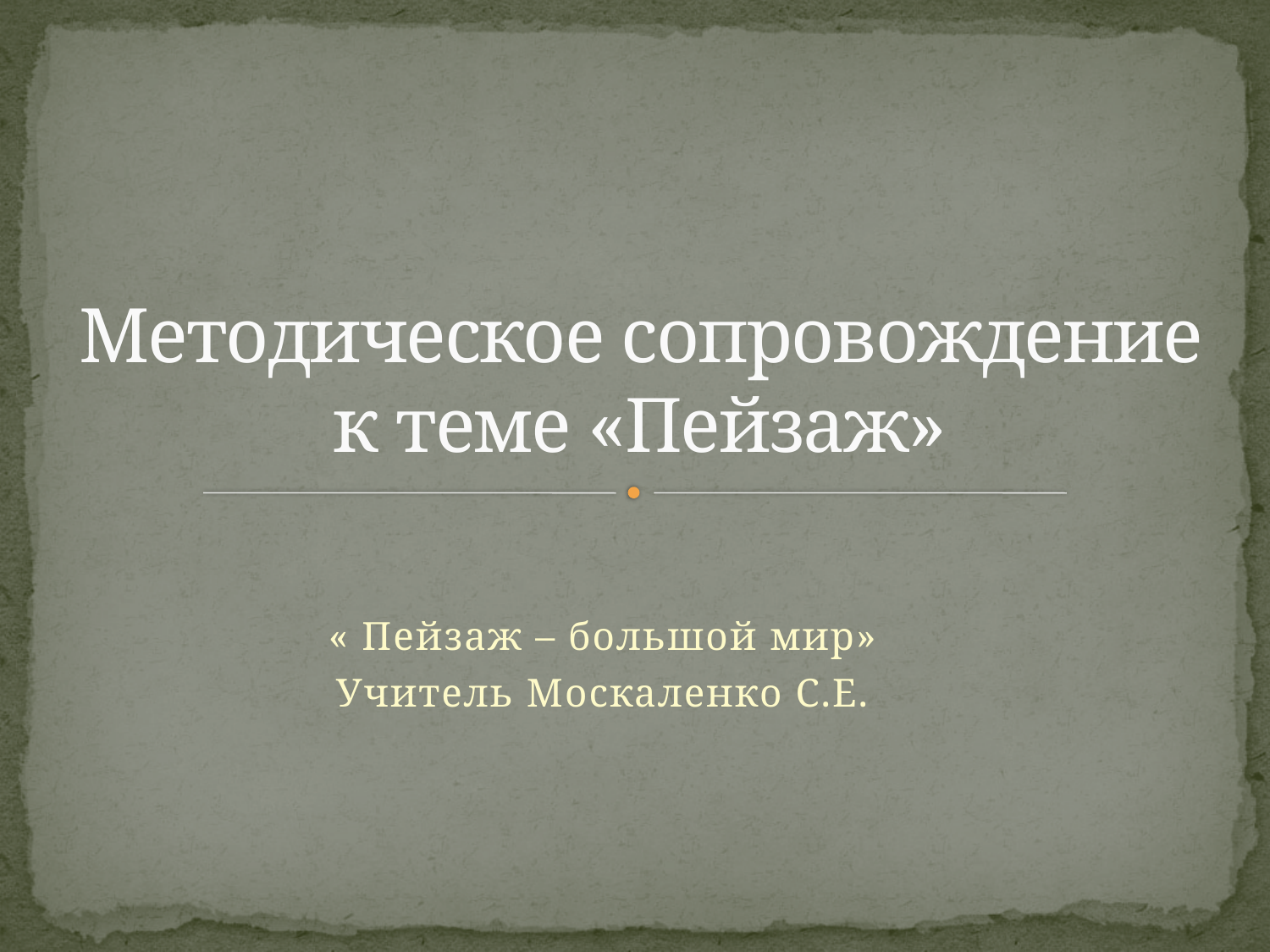

# Методическое сопровождение к теме «Пейзаж»
« Пейзаж – большой мир»
Учитель Москаленко С.Е.